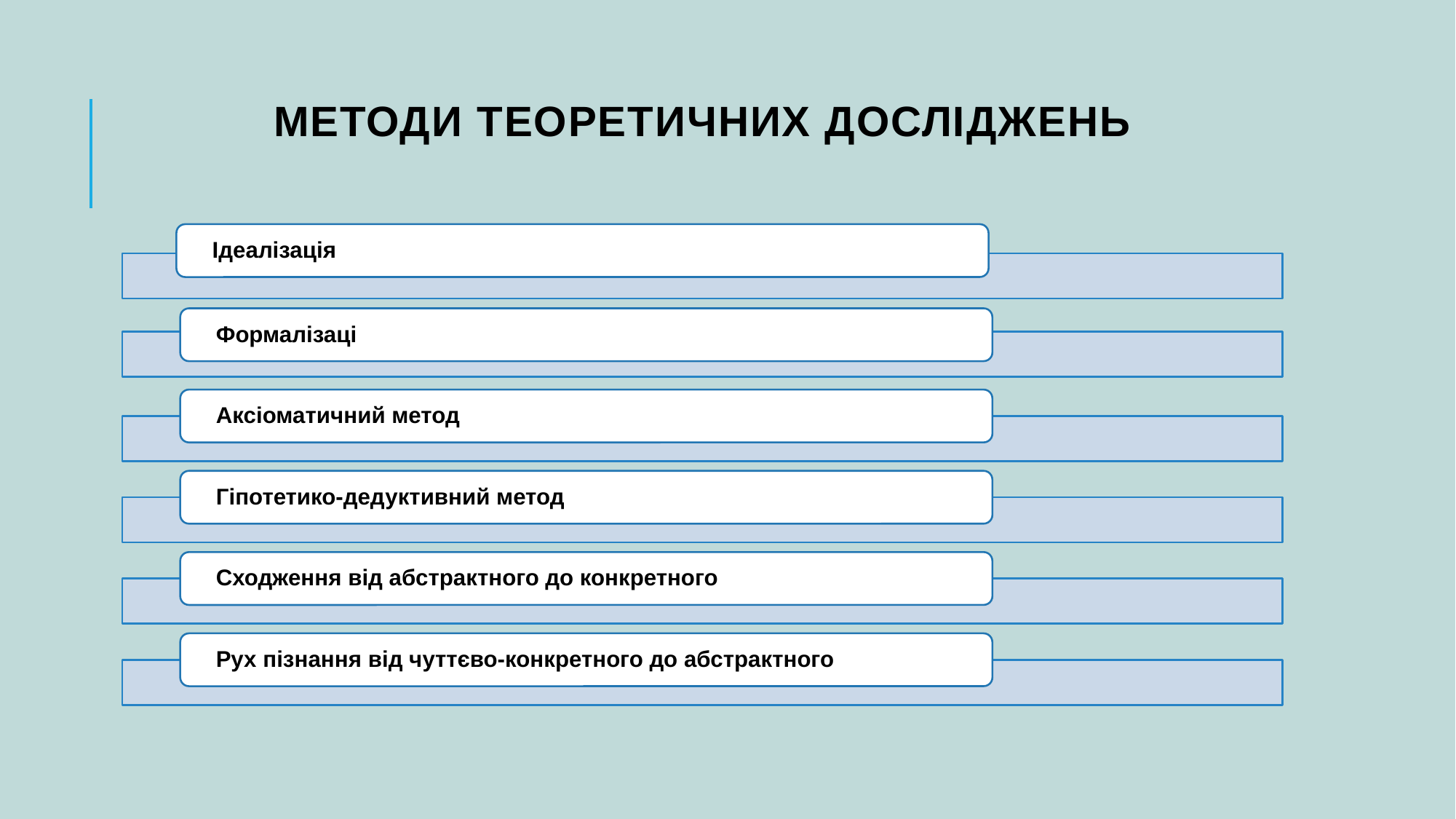

# Методи теоретичних досліджень
Ідеалізація
Формалізаці
Аксіоматичний метод
Гіпотетико-дедуктивний метод
Сходження від абстрактного до конкретного
Рух пізнання від чуттєво-конкретного до абстрактного